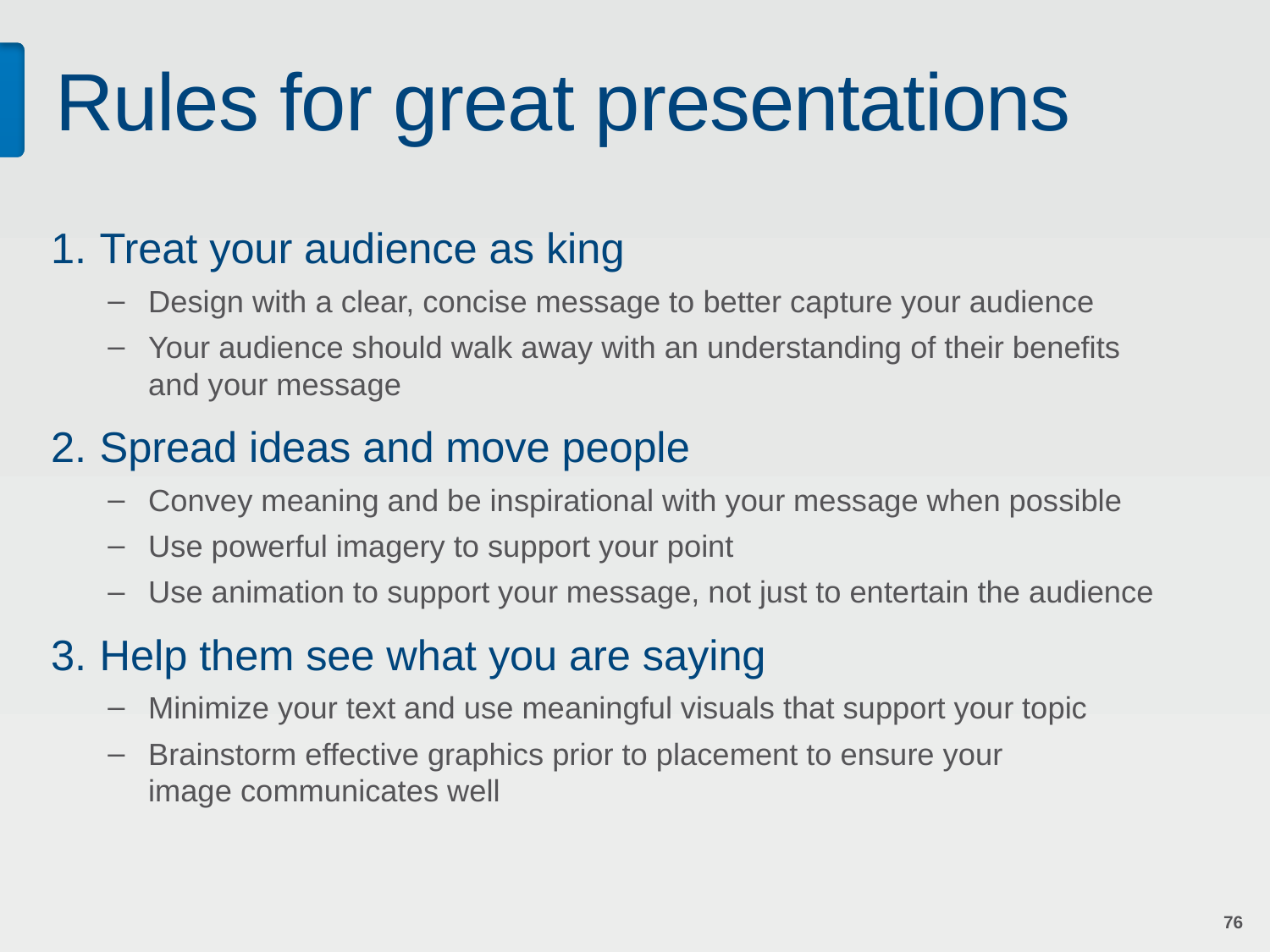

# Rules for great presentations
Treat your audience as king
Design with a clear, concise message to better capture your audience
Your audience should walk away with an understanding of their benefits
and your message
Spread ideas and move people
Convey meaning and be inspirational with your message when possible
Use powerful imagery to support your point
Use animation to support your message, not just to entertain the audience
Help them see what you are saying
Minimize your text and use meaningful visuals that support your topic
Brainstorm effective graphics prior to placement to ensure your
image communicates well